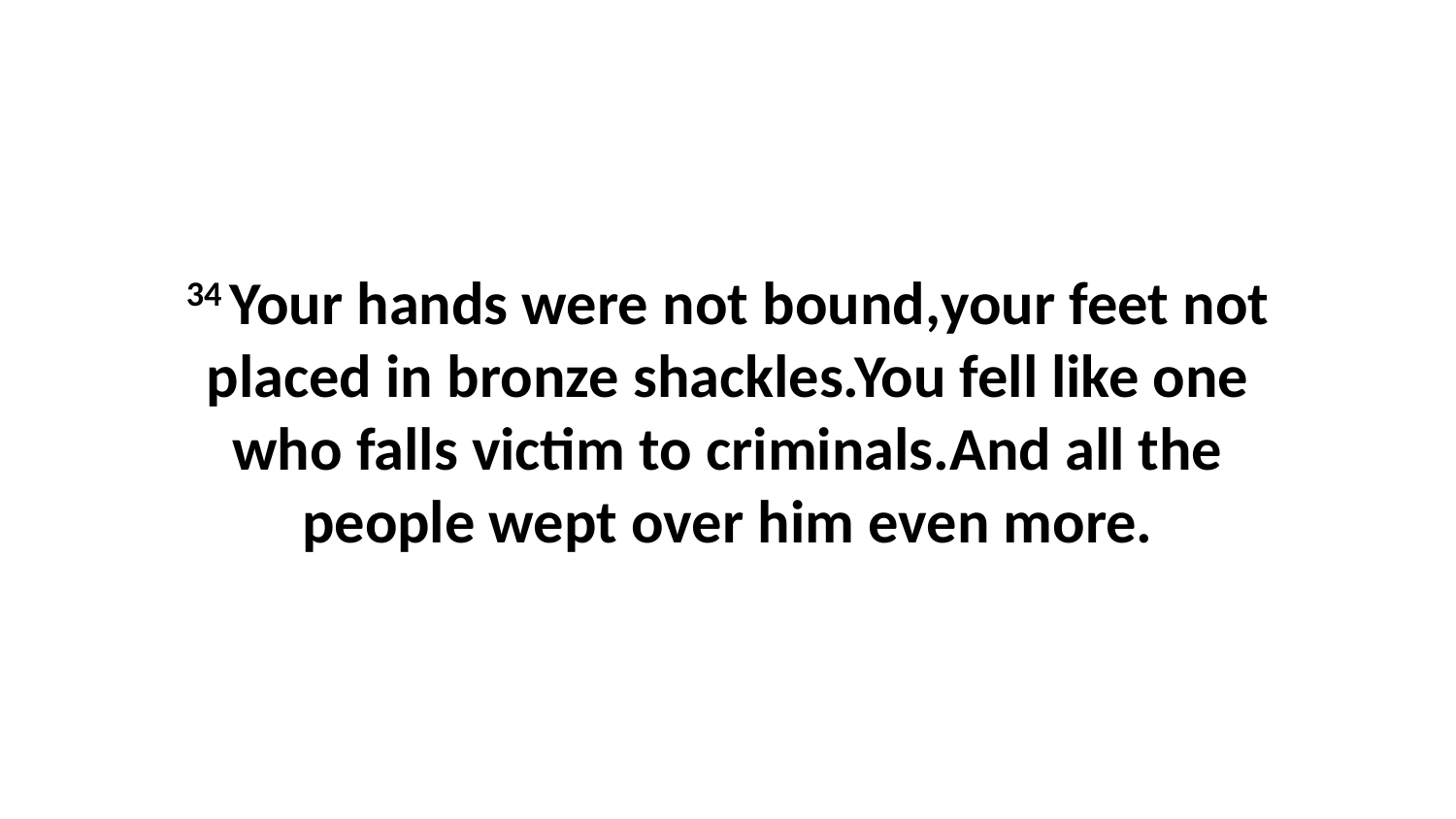

34 Your hands were not bound,your feet not placed in bronze shackles.You fell like one who falls victim to criminals.And all the people wept over him even more.